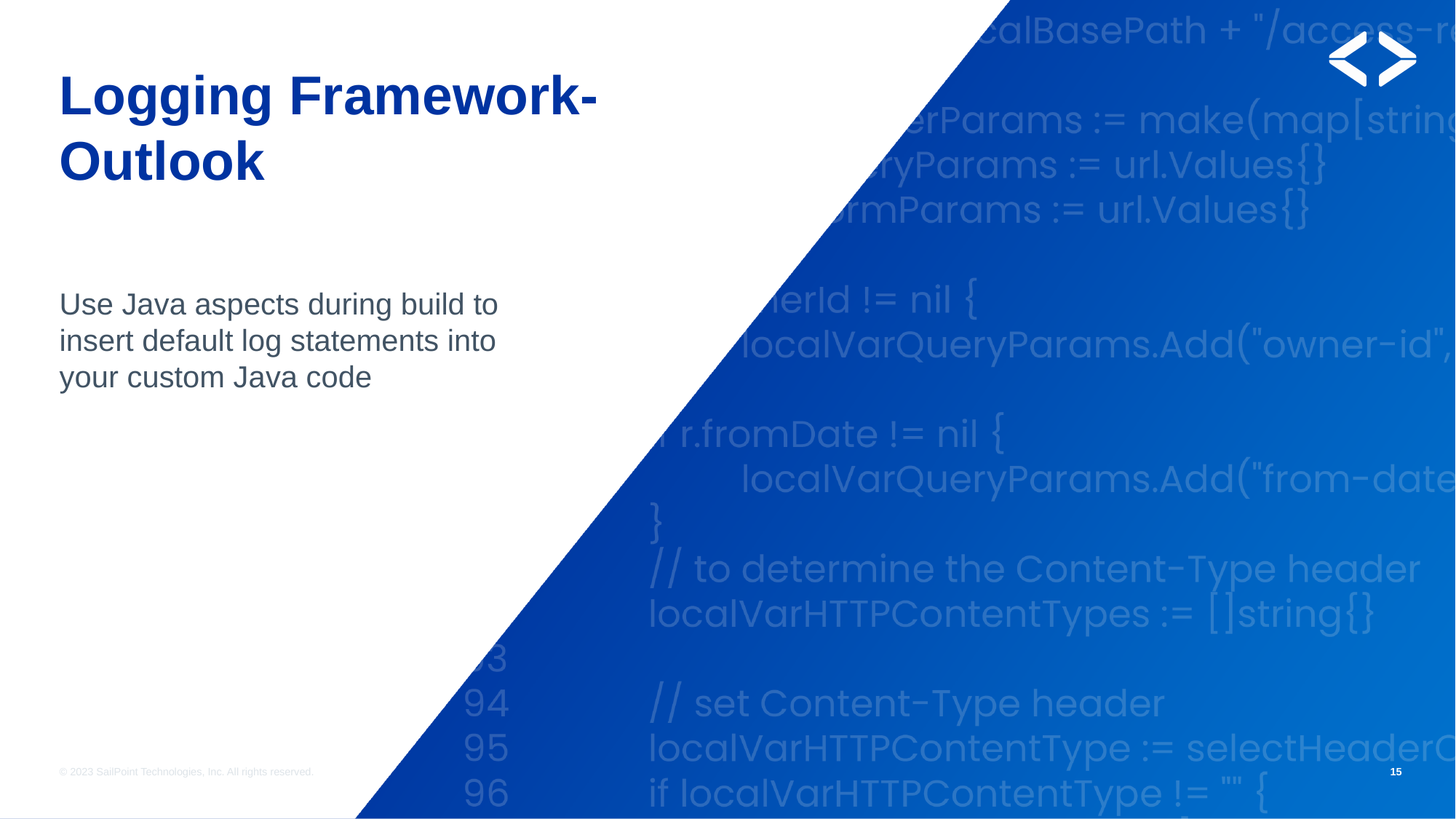

# Logging Framework- Outlook
Use Java aspects during build to insert default log statements into your custom Java code
© 2023 SailPoint Technologies, Inc. All rights reserved.
15